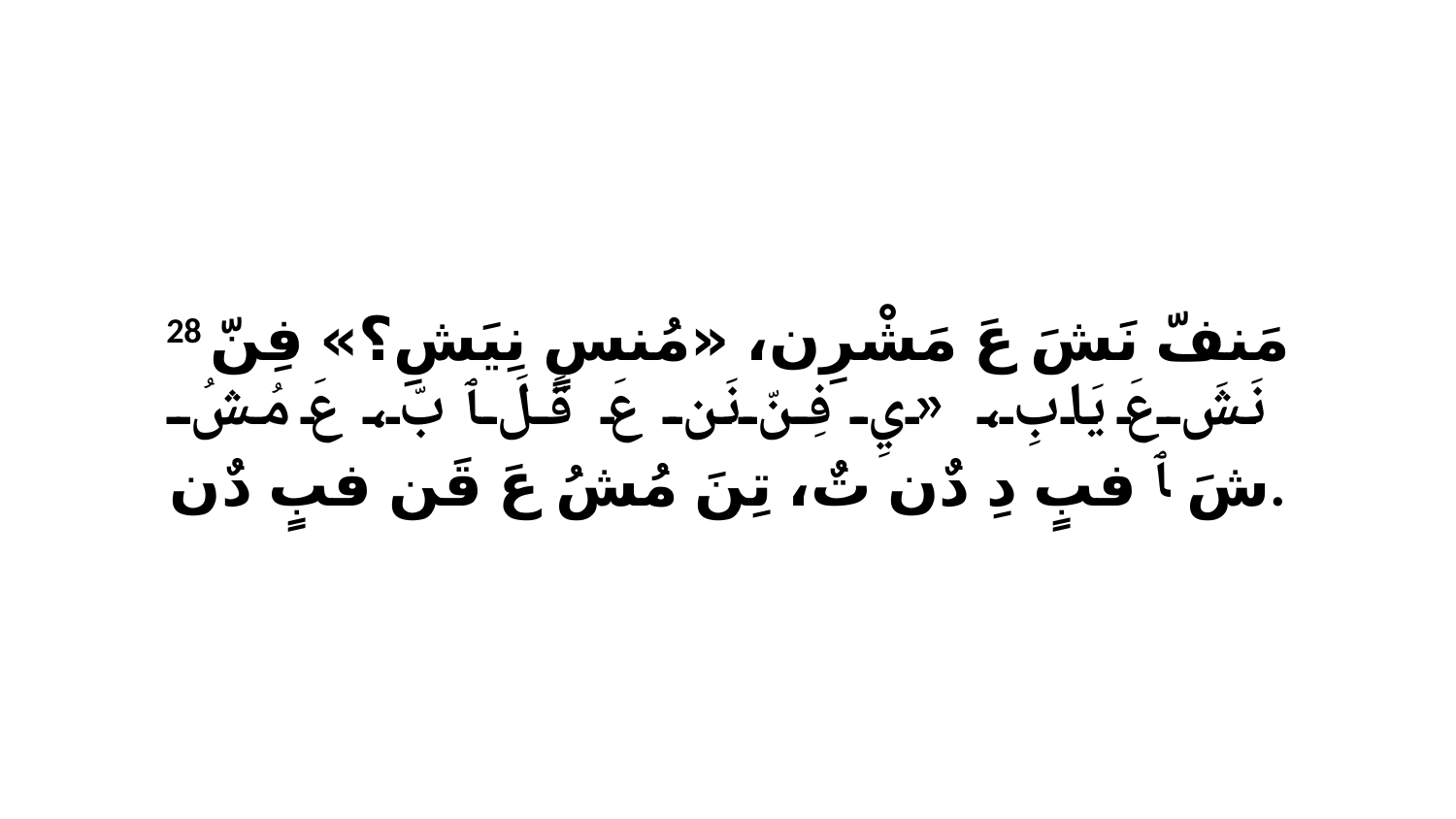

28 مَنفّ نَشَ عَ مَشْرِن، «مُنسٍ نِيَشِ؟» فِنّ نَشَ عَ يَابِ، «يِ فِنّ نَن عَ قَلَ ﭑ بّ، عَ مُشُ شَ ﭑ فبٍ دِ دٌن تٌ، تِنَ مُشُ عَ قَن فبٍ دٌن.